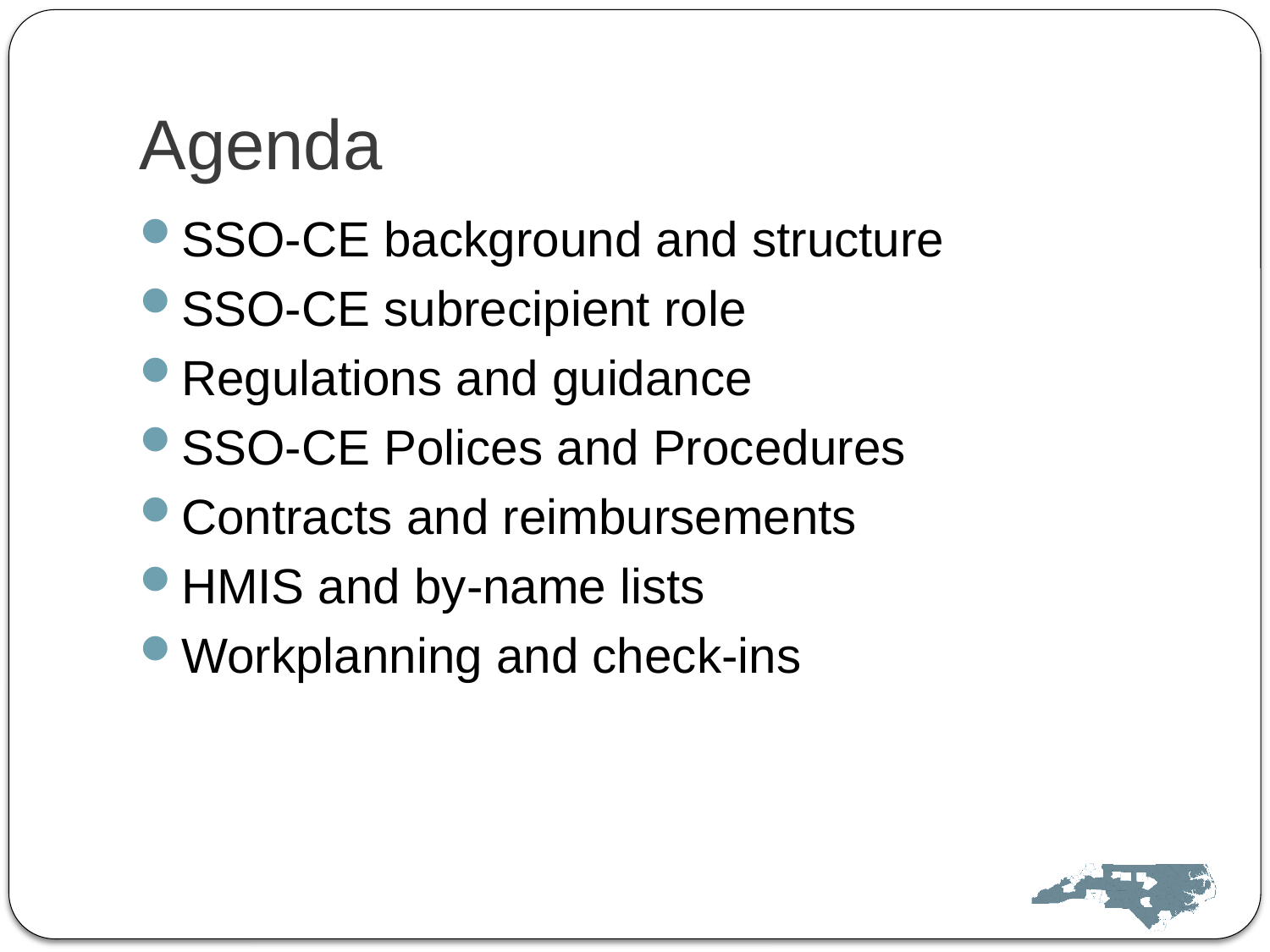

# Agenda
SSO-CE background and structure
SSO-CE subrecipient role
Regulations and guidance
SSO-CE Polices and Procedures
Contracts and reimbursements
HMIS and by-name lists
Workplanning and check-ins